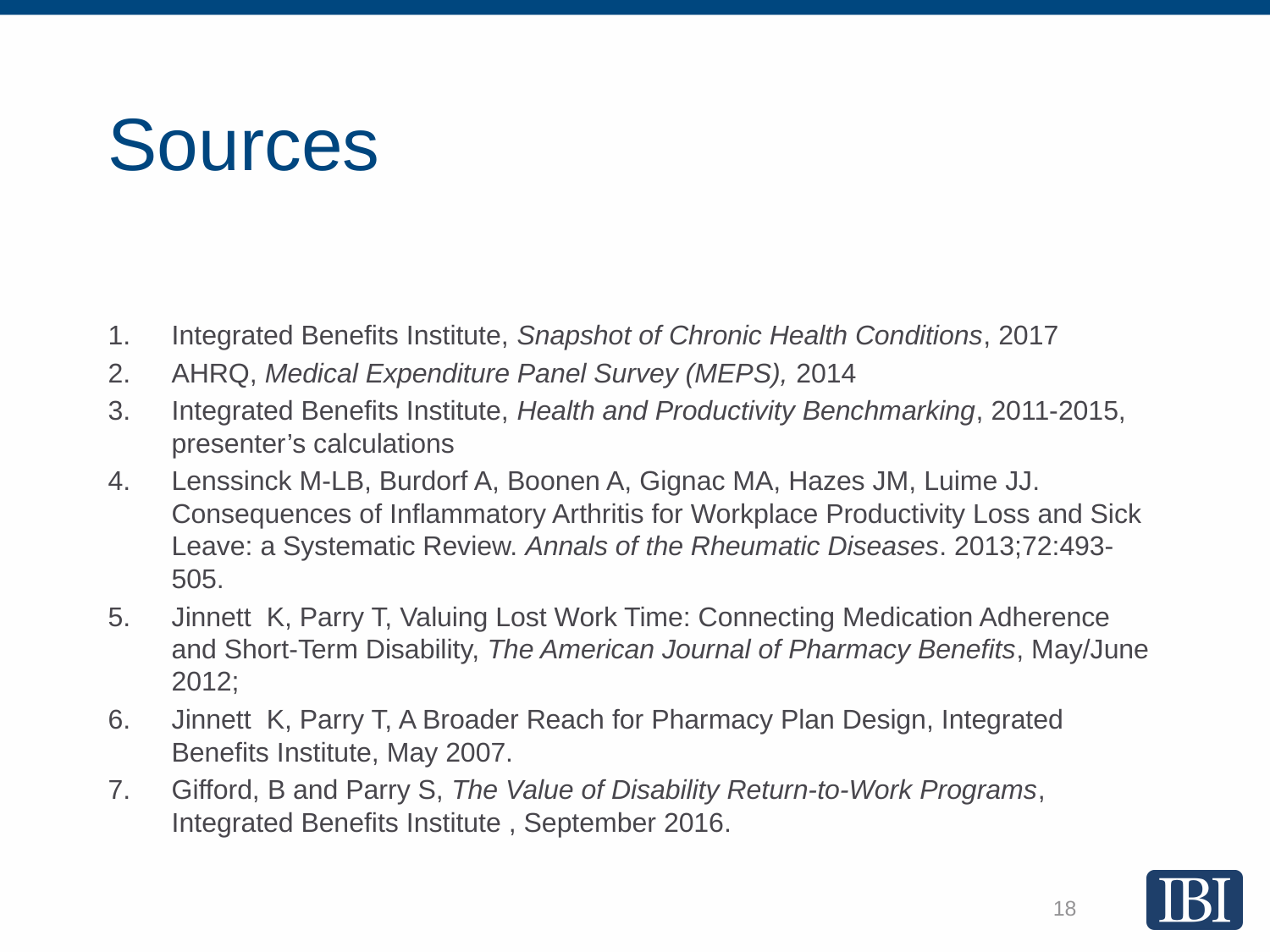

# Sources
Integrated Benefits Institute, Snapshot of Chronic Health Conditions, 2017
AHRQ, Medical Expenditure Panel Survey (MEPS), 2014
Integrated Benefits Institute, Health and Productivity Benchmarking, 2011-2015, presenter’s calculations
Lenssinck M-LB, Burdorf A, Boonen A, Gignac MA, Hazes JM, Luime JJ. Consequences of Inflammatory Arthritis for Workplace Productivity Loss and Sick Leave: a Systematic Review. Annals of the Rheumatic Diseases. 2013;72:493-505.
Jinnett  K, Parry T, Valuing Lost Work Time: Connecting Medication Adherence and Short-Term Disability, The American Journal of Pharmacy Benefits, May/June 2012;
Jinnett  K, Parry T, A Broader Reach for Pharmacy Plan Design, Integrated Benefits Institute, May 2007.
Gifford, B and Parry S, The Value of Disability Return-to-Work Programs, Integrated Benefits Institute , September 2016.